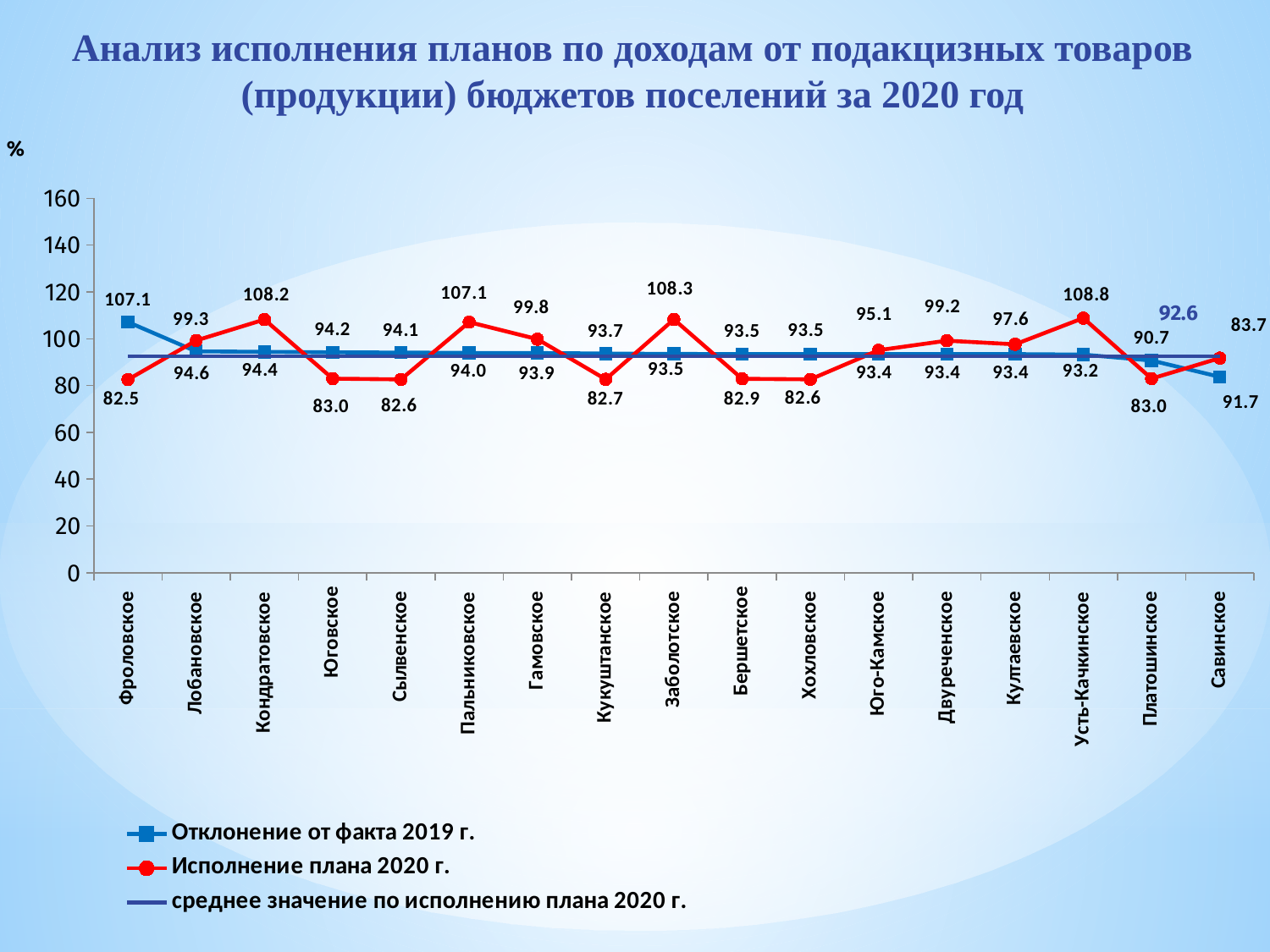

# Анализ исполнения планов по доходам от подакцизных товаров (продукции) бюджетов поселений за 2020 год

### Chart

| Category | Отклонение от факта 2019 г. | Исполнение плана 2020 г. | среднее значение по исполнению плана 2020 г. |
|---|---|---|---|
| Фроловское  | 107.14879467996674 | 82.54883125200128 | 92.58435294844355 |
| Лобановское  | 94.59250675936654 | 99.27036886907175 | 92.58435294844355 |
| Кондратовское  | 94.40715883668904 | 108.2051282051282 | 92.58435294844355 |
| Юговское | 94.17273673257024 | 82.95142071494043 | 92.58435294844355 |
| Сылвенское  | 94.08999328408328 | 82.63049248009436 | 92.58435294844355 |
| Пальниковское  | 93.95306859205776 | 107.09876543209877 | 92.58435294844355 |
| Гамовское  | 93.88111888111888 | 99.81412639405205 | 92.58435294844355 |
| Кукуштанское  | 93.7007874015748 | 82.67477203647417 | 92.58435294844355 |
| Заболотское  | 93.5064935064935 | 108.27067669172932 | 92.58435294844355 |
| Бершетское | 93.48612786489745 | 82.88770053475936 | 92.58435294844355 |
| Хохловское  | 93.45898004434589 | 82.6470588235294 | 92.58435294844355 |
| Юго-Камское  | 93.44769789203302 | 95.10014306151645 | 92.58435294844355 |
| Двуреченское  | 93.44549596915527 | 99.18154761904762 | 92.58435294844355 |
| Култаевское  | 93.44490934449094 | 97.61427790930614 | 92.58435294844355 |
| Усть-Качкинское  | 93.21912919343326 | 108.83333333333334 | 92.58435294844355 |
| Платошинское  | 90.69767441860465 | 82.97872340425532 | 92.58435294844355 |
| Савинское  | 83.70860927152319 | 91.72714078374456 | 92.58435294844355 |